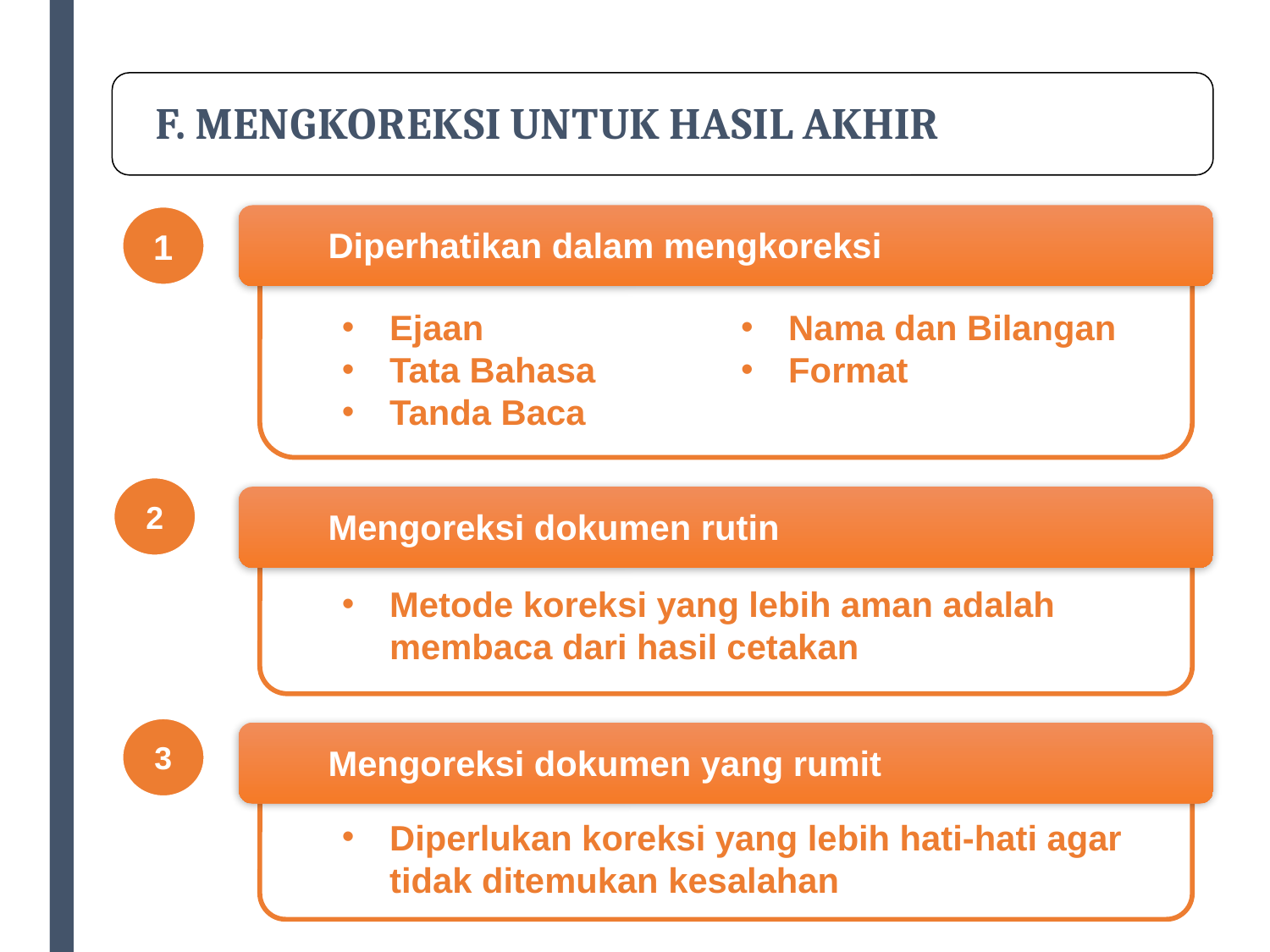

# F. MENGKOREKSI UNTUK HASIL AKHIR
1

Diperhatikan dalam mengkoreksi

Ejaan
Tata Bahasa
Tanda Baca
Nama dan Bilangan
Format
2

Mengoreksi dokumen rutin

Metode koreksi yang lebih aman adalah membaca dari hasil cetakan

3

Mengoreksi dokumen yang rumit

Diperlukan koreksi yang lebih hati-hati agar tidak ditemukan kesalahan